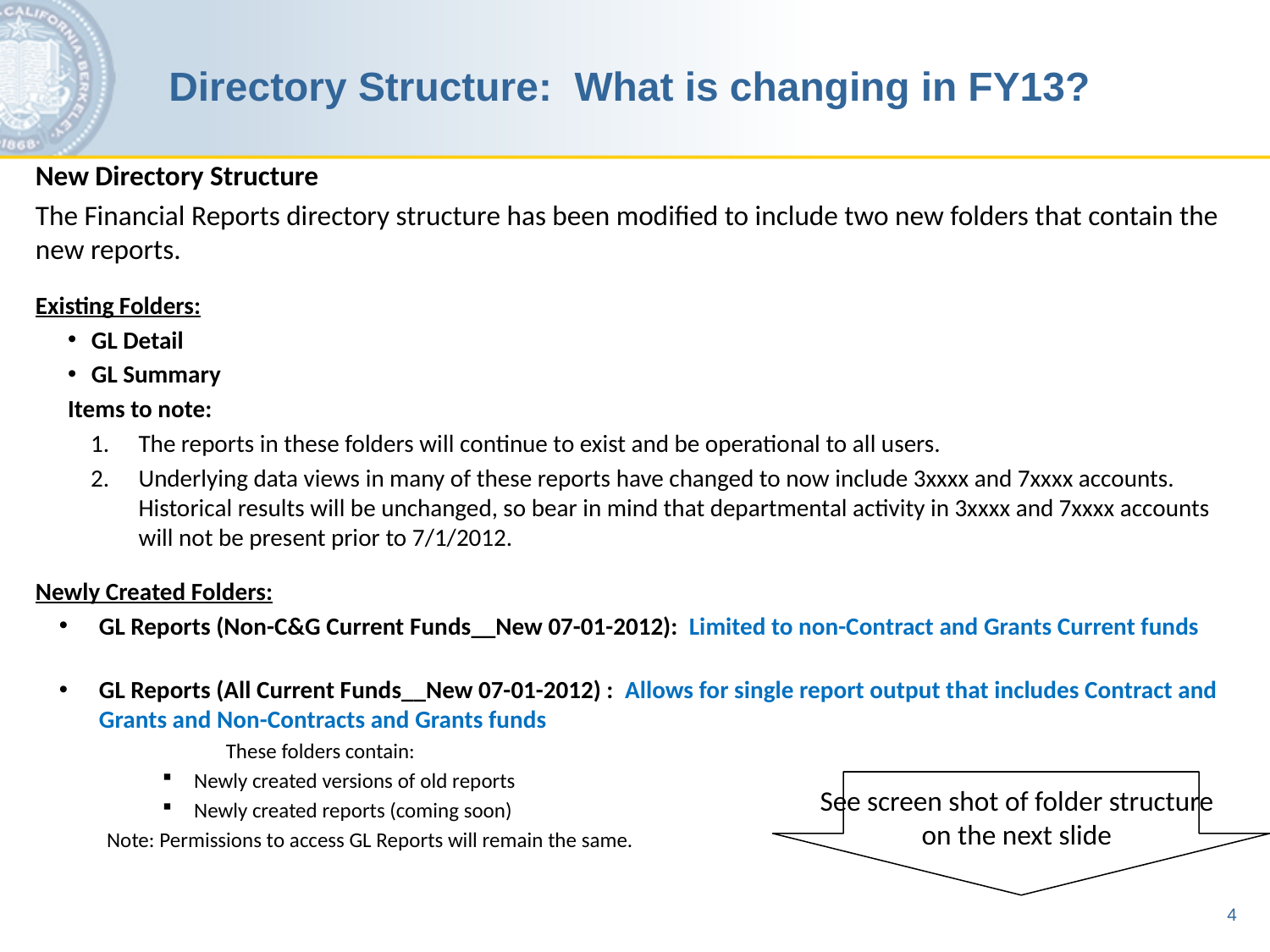

# Directory Structure:  What is changing in FY13?
New Directory Structure
The Financial Reports directory structure has been modified to include two new folders that contain the new reports.

Existing Folders:
GL Detail
GL Summary
Items to note:
The reports in these folders will continue to exist and be operational to all users.
Underlying data views in many of these reports have changed to now include 3xxxx and 7xxxx accounts.  Historical results will be unchanged, so bear in mind that departmental activity in 3xxxx and 7xxxx accounts will not be present prior to 7/1/2012.

Newly Created Folders:
GL Reports (Non-C&G Current Funds__New 07-01-2012):  Limited to non-Contract and Grants Current funds

GL Reports (All Current Funds__New 07-01-2012) :  Allows for single report output that includes Contract and Grants and Non-Contracts and Grants funds
		These folders contain:
Newly created versions of old reports
Newly created reports (coming soon)
Note: Permissions to access GL Reports will remain the same.

See screen shot of folder structure on the next slide